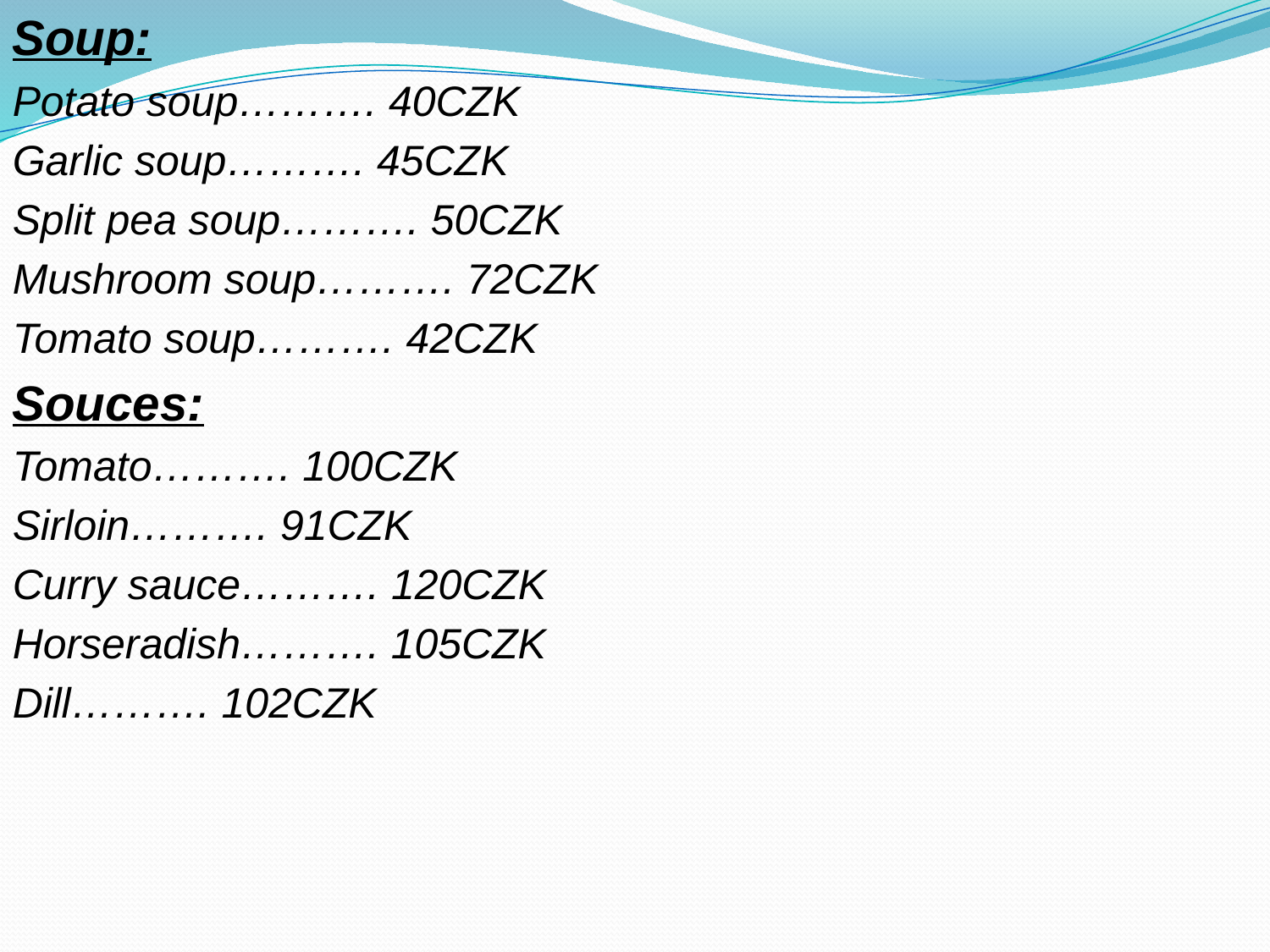

Soup:
Potato soup………. 40CZK
Garlic soup………. 45CZK
Split pea soup………. 50CZK
Mushroom soup………. 72CZK
Tomato soup………. 42CZK
Souces:
Tomato………. 100CZK
Sirloin………. 91CZK
Curry sauce………. 120CZK
Horseradish………. 105CZK
Dill………. 102CZK